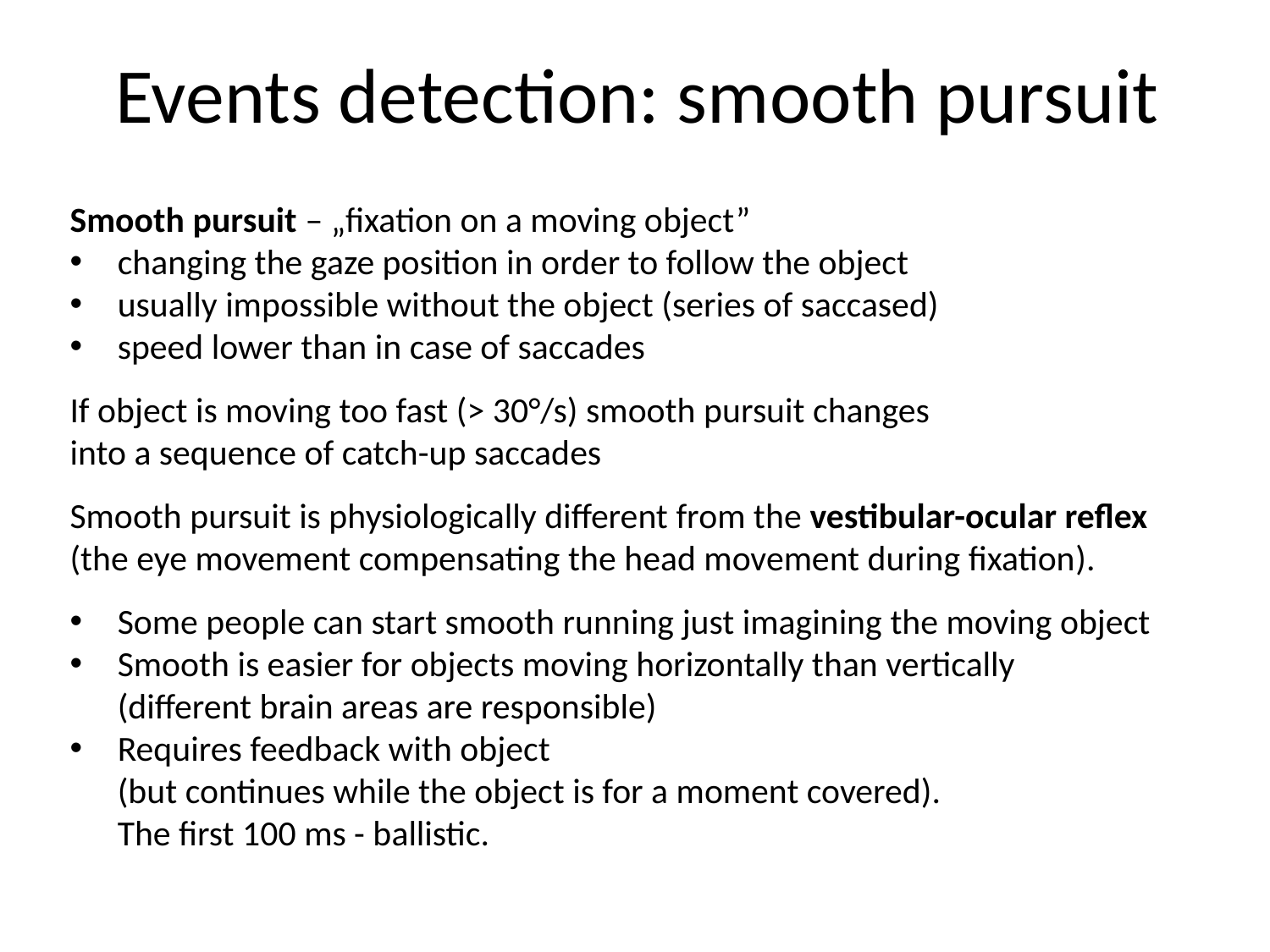

Events detection: smooth pursuit
Smooth pursuit – „fixation on a moving object”
changing the gaze position in order to follow the object
usually impossible without the object (series of saccased)
speed lower than in case of saccades

If object is moving too fast (> 30°/s) smooth pursuit changes
into a sequence of catch-up saccades

Smooth pursuit is physiologically different from the vestibular-ocular reflex
(the eye movement compensating the head movement during fixation).

Some people can start smooth running just imagining the moving object
Smooth is easier for objects moving horizontally than vertically
(different brain areas are responsible)
Requires feedback with object
(but continues while the object is for a moment covered).
The first 100 ms - ballistic.